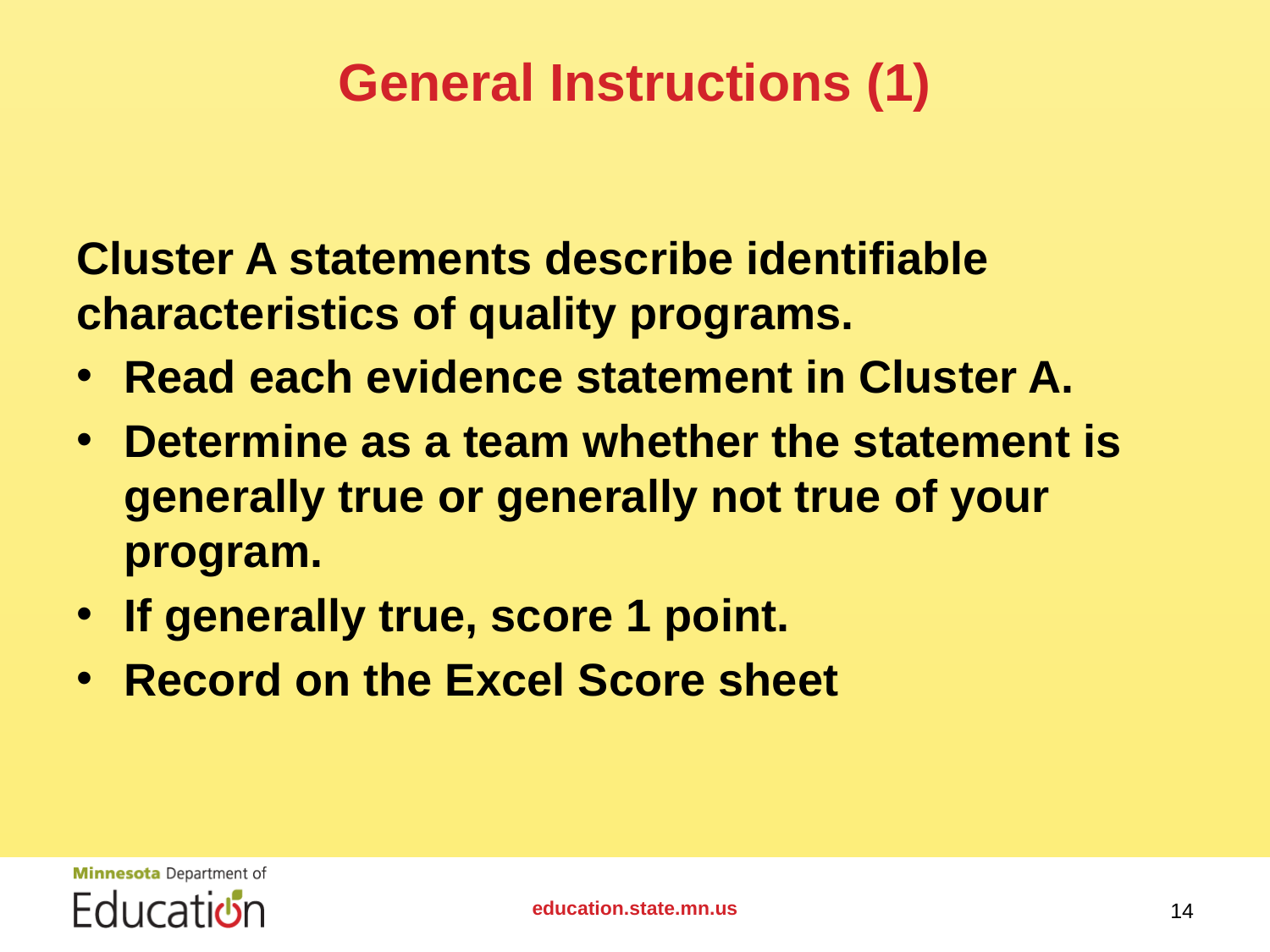

# General Instructions (1)
Cluster A statements describe identifiable characteristics of quality programs.
Read each evidence statement in Cluster A.
Determine as a team whether the statement is generally true or generally not true of your program.
If generally true, score 1 point.
Record on the Excel Score sheet

education.state.mn.us
14